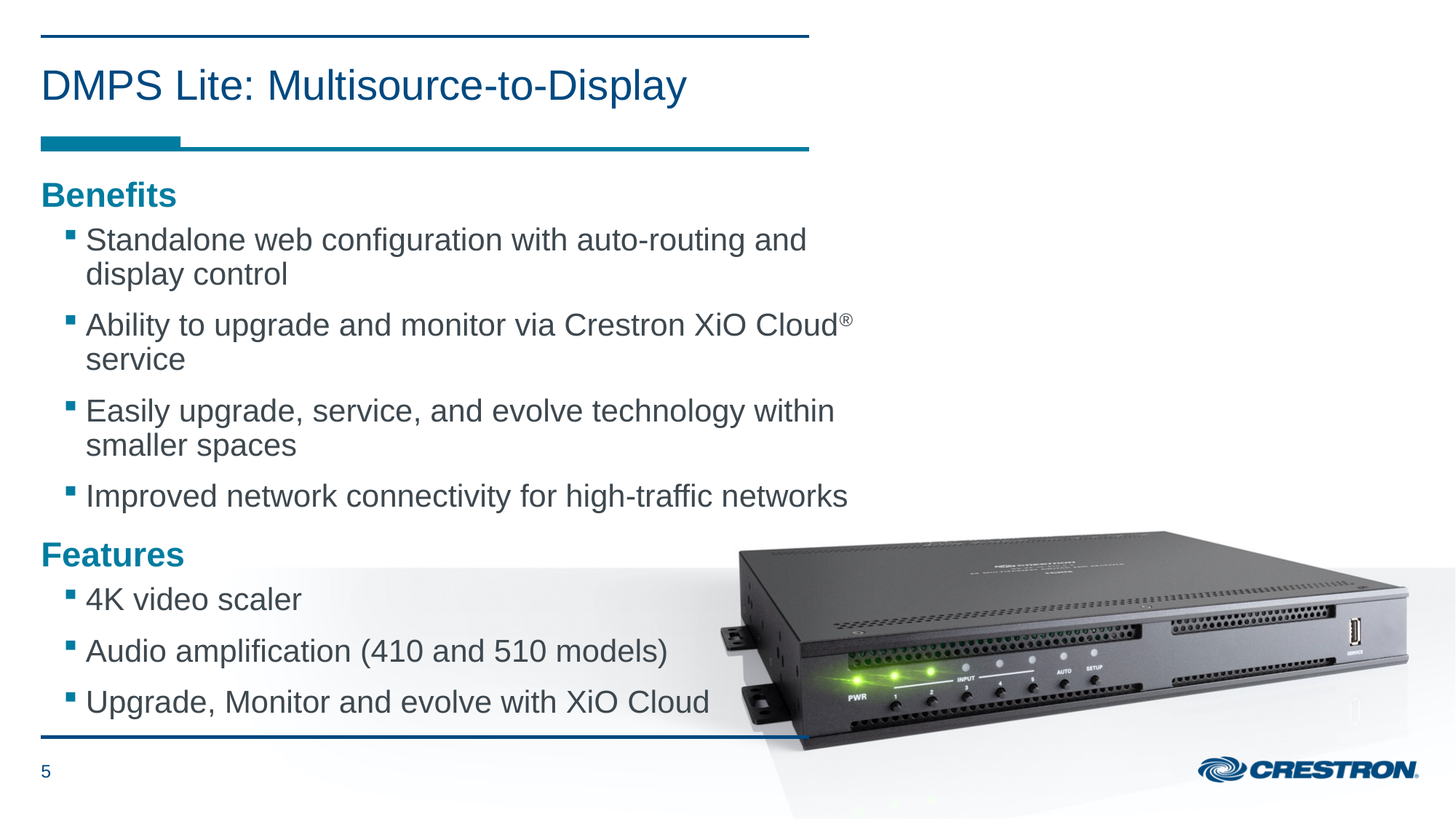

# DMPS Lite: Multisource-to-Display
Benefits
Standalone web configuration with auto-routing and display control
Ability to upgrade and monitor via Crestron XiO Cloud® service
Easily upgrade, service, and evolve technology within smaller spaces
Improved network connectivity for high-traffic networks
Features
4K video scaler
Audio amplification (410 and 510 models)
Upgrade, Monitor and evolve with XiO Cloud